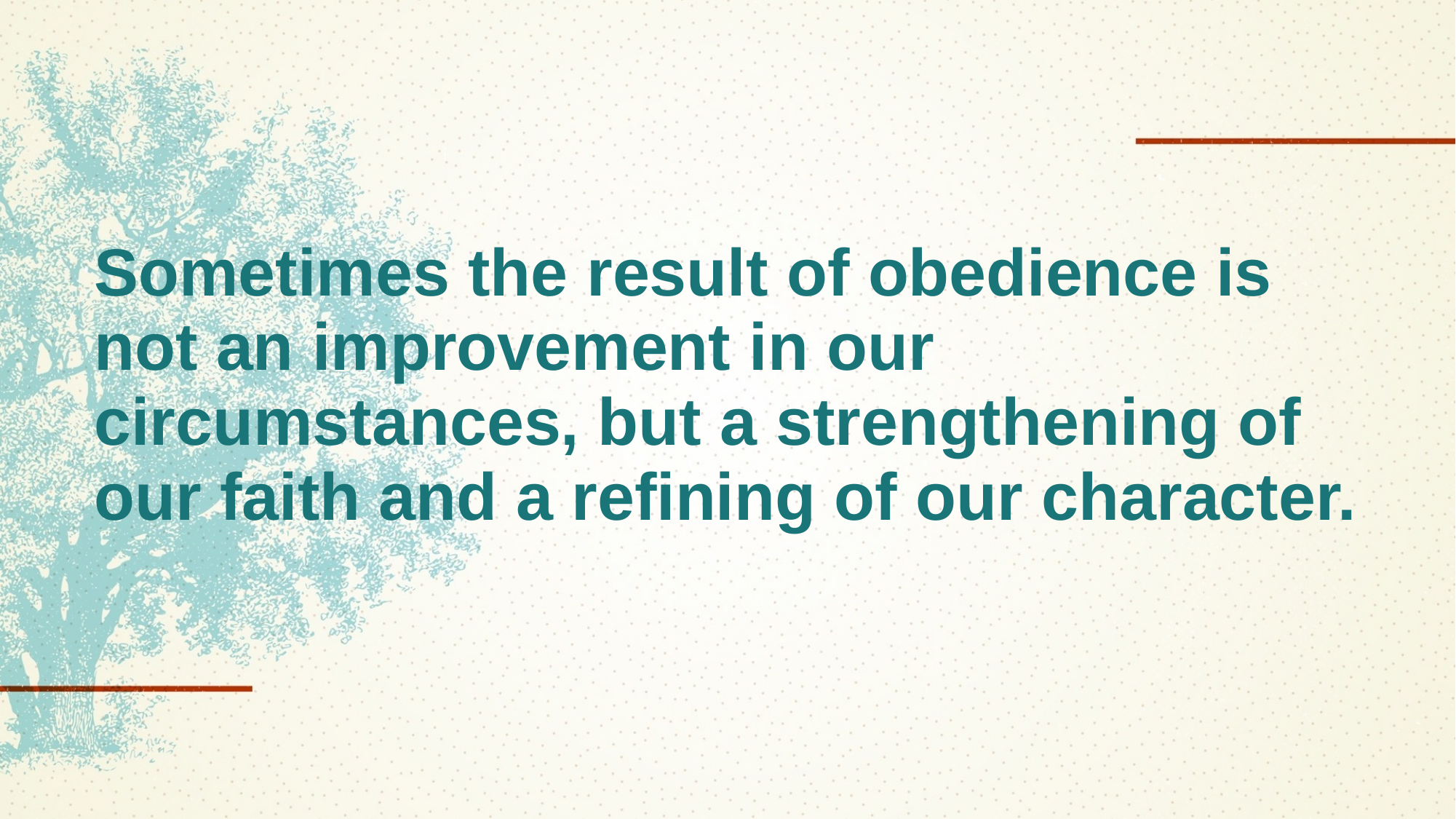

# Sometimes the result of obedience is not an improvement in our circumstances, but a strengthening of our faith and a refining of our character.